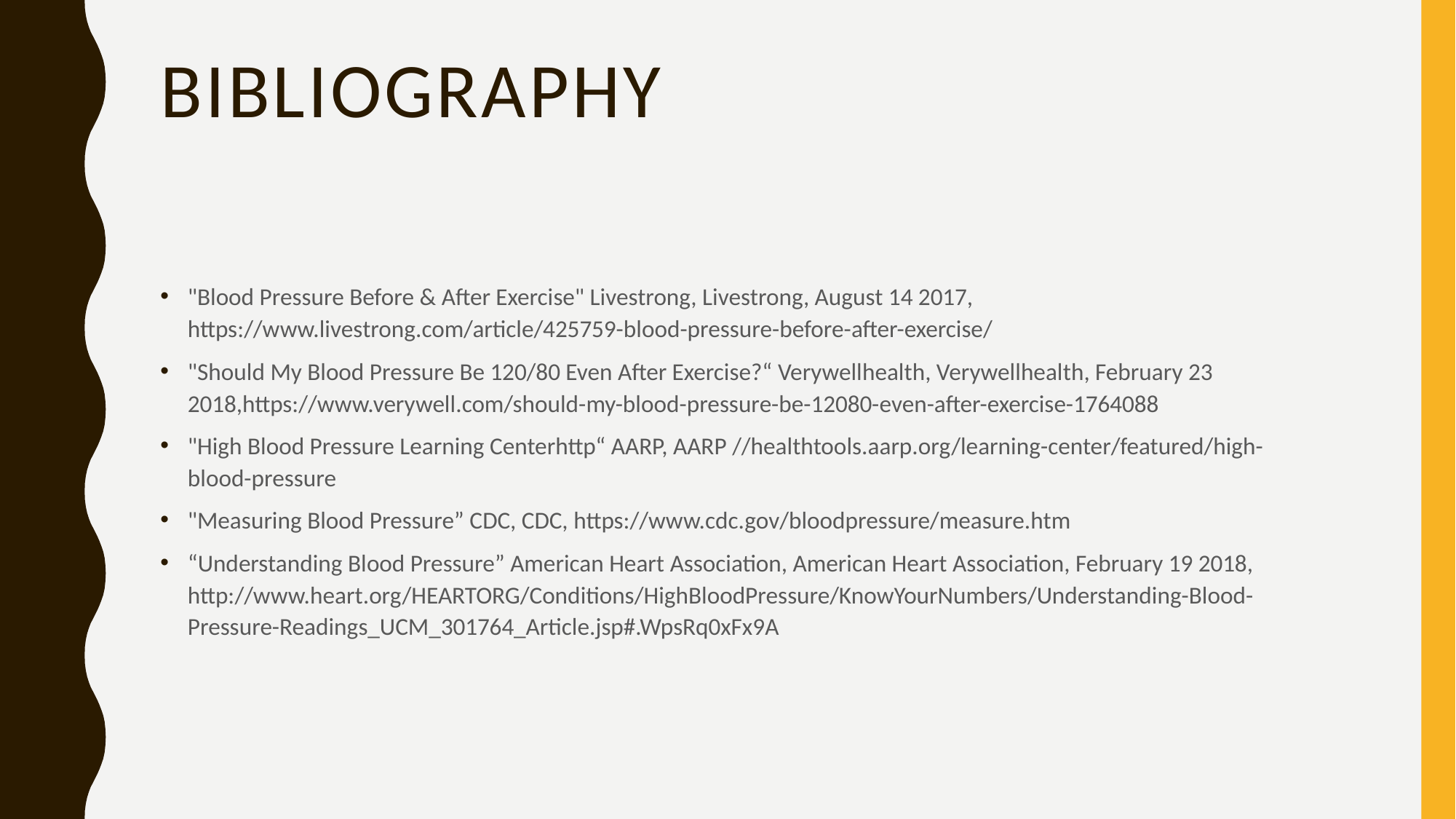

# Bibliography
"Blood Pressure Before & After Exercise" Livestrong, Livestrong, August 14 2017, https://www.livestrong.com/article/425759-blood-pressure-before-after-exercise/
"Should My Blood Pressure Be 120/80 Even After Exercise?“ Verywellhealth, Verywellhealth, February 23 2018,https://www.verywell.com/should-my-blood-pressure-be-12080-even-after-exercise-1764088
"High Blood Pressure Learning Centerhttp“ AARP, AARP //healthtools.aarp.org/learning-center/featured/high-blood-pressure
"Measuring Blood Pressure” CDC, CDC, https://www.cdc.gov/bloodpressure/measure.htm
“Understanding Blood Pressure” American Heart Association, American Heart Association, February 19 2018, http://www.heart.org/HEARTORG/Conditions/HighBloodPressure/KnowYourNumbers/Understanding-Blood-Pressure-Readings_UCM_301764_Article.jsp#.WpsRq0xFx9A